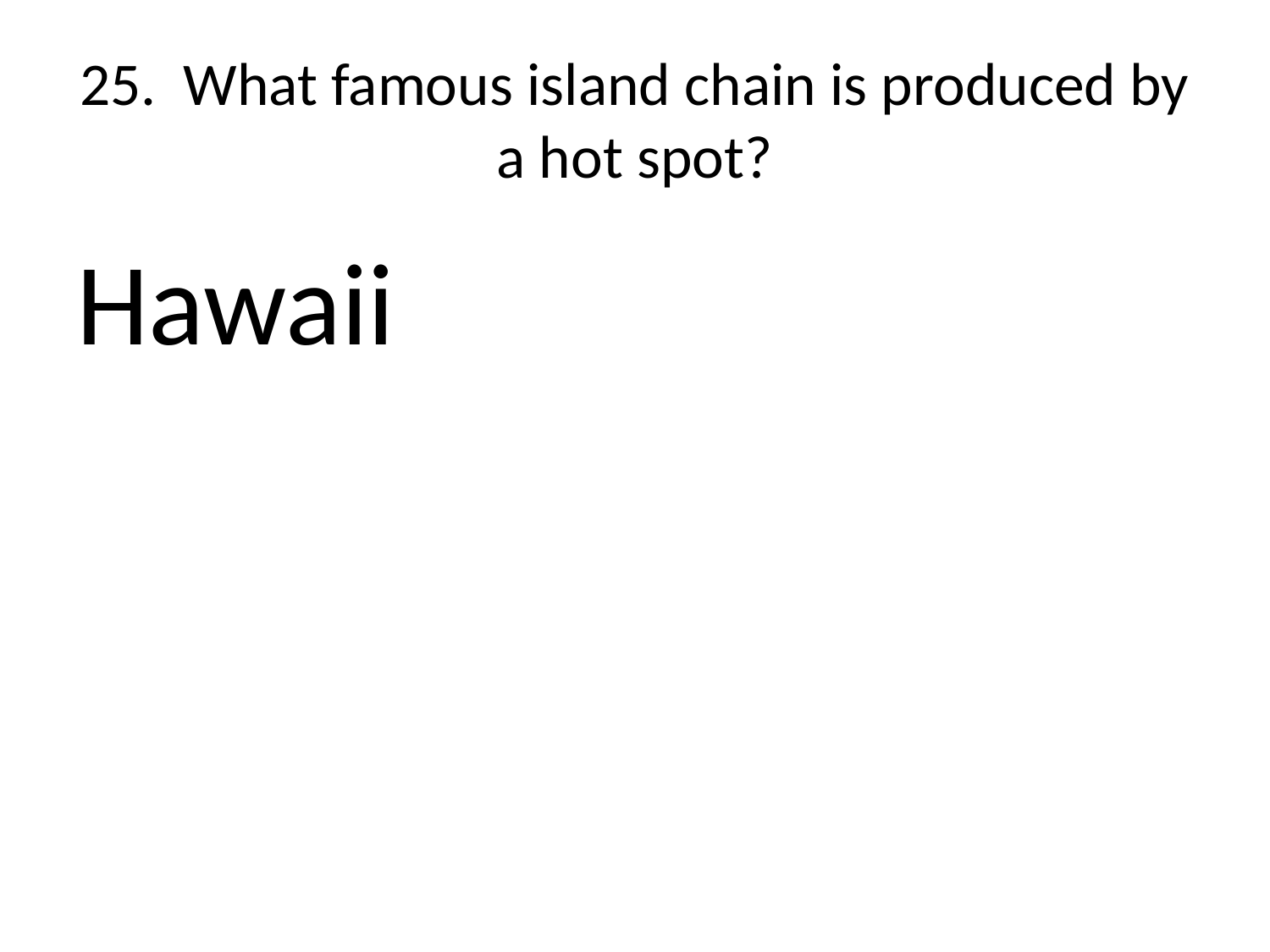

# 25.  What famous island chain is produced by a hot spot?
Hawaii